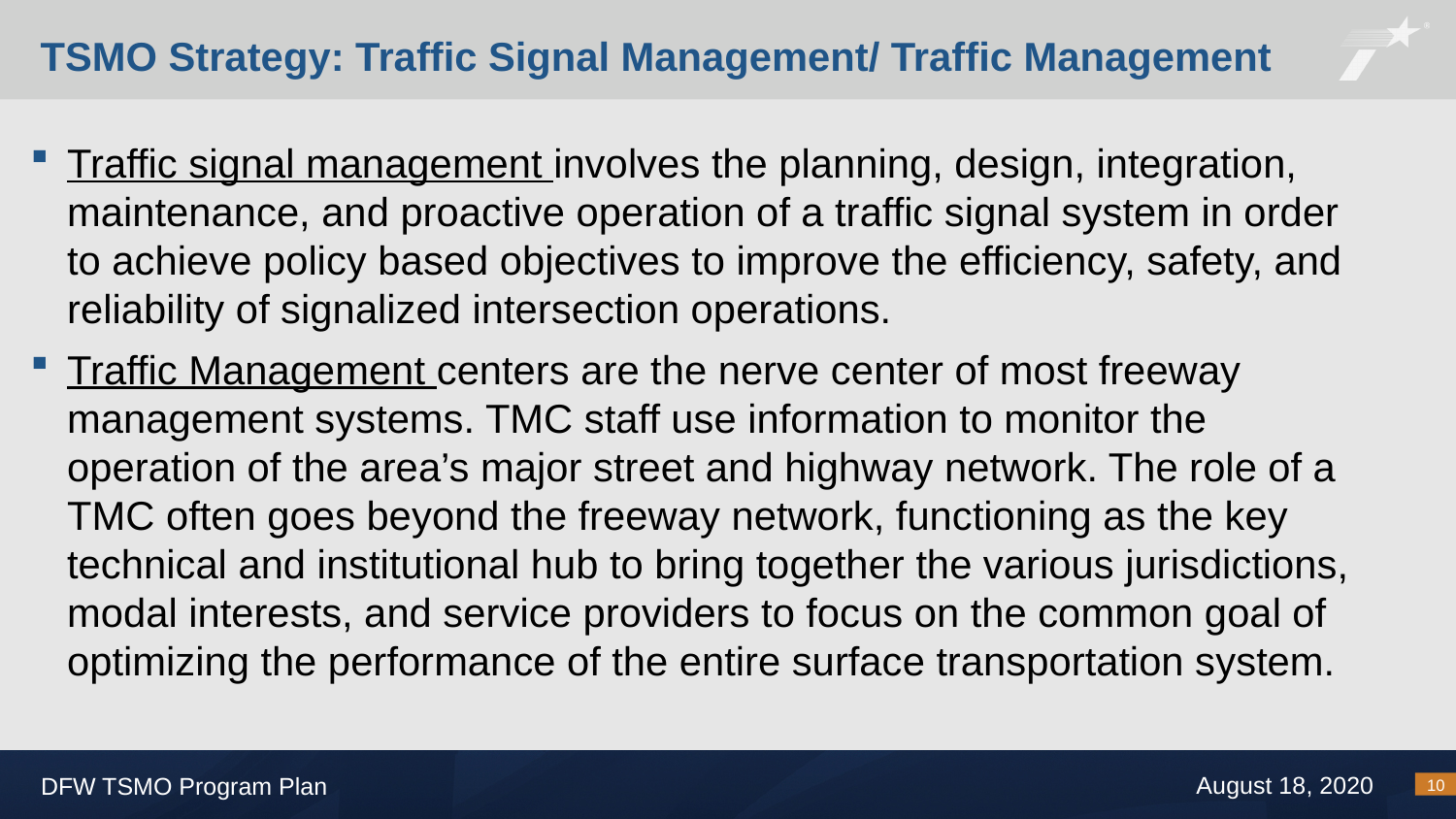

# TSMO Strategy: Traffic Signal Management/ Traffic Management
Traffic signal management involves the planning, design, integration, maintenance, and proactive operation of a traffic signal system in order to achieve policy based objectives to improve the efficiency, safety, and reliability of signalized intersection operations.
Traffic Management centers are the nerve center of most freeway management systems. TMC staff use information to monitor the operation of the area’s major street and highway network. The role of a TMC often goes beyond the freeway network, functioning as the key technical and institutional hub to bring together the various jurisdictions, modal interests, and service providers to focus on the common goal of optimizing the performance of the entire surface transportation system.
10